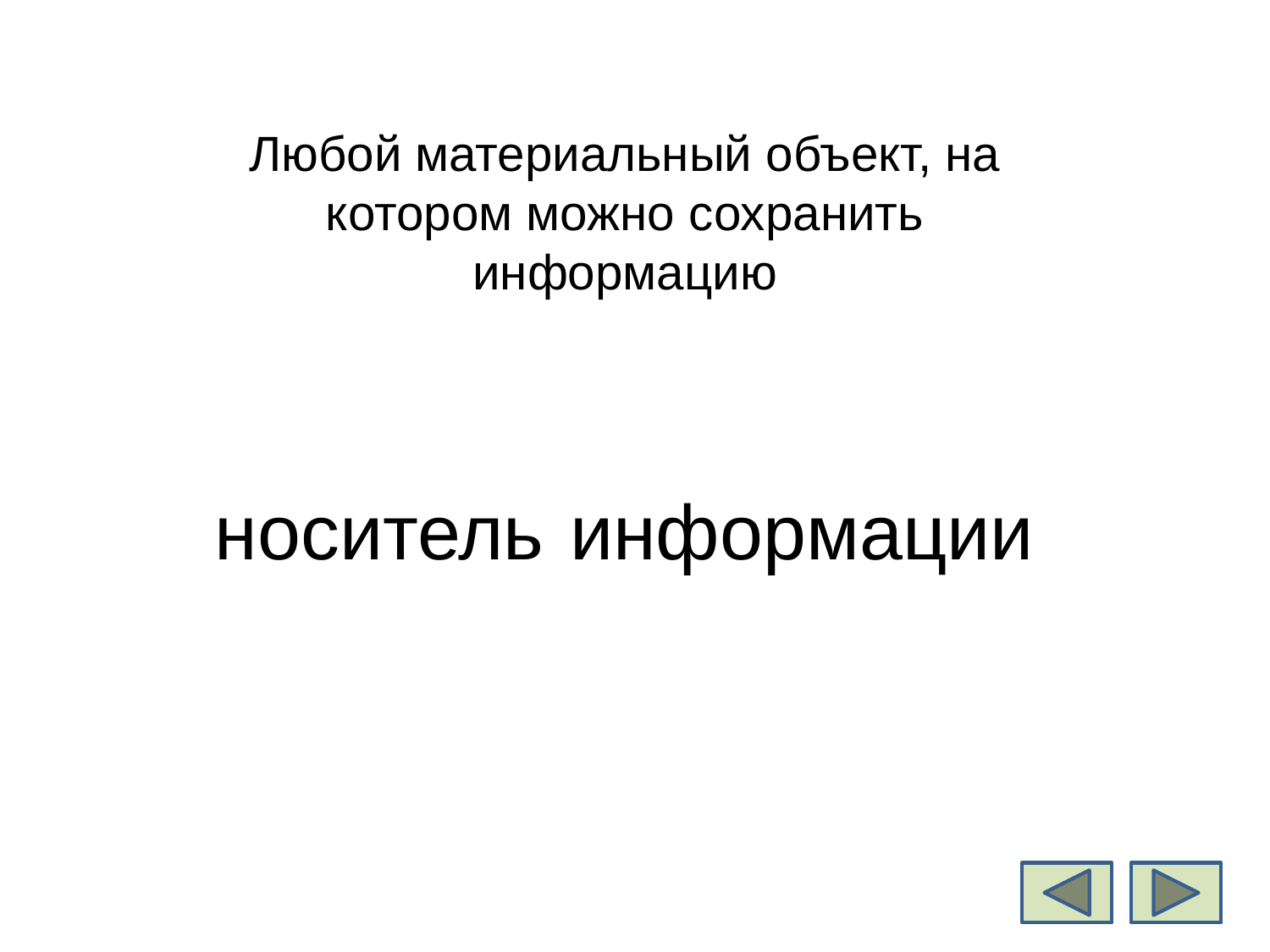

Любой материальный объект, на котором можно сохранить информацию
носитель информации